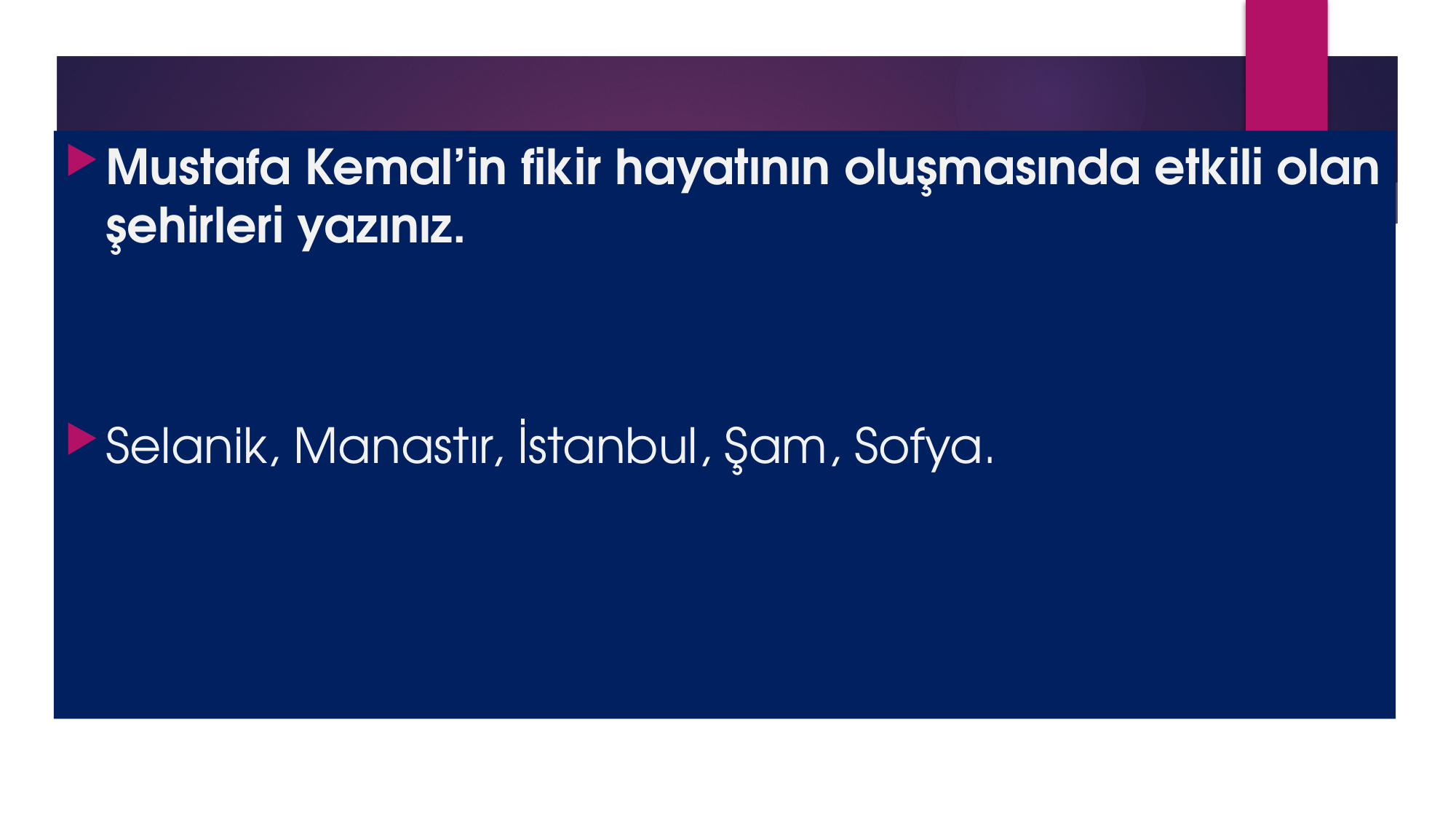

Mustafa Kemal’in fikir hayatının oluşmasında etkili olan şehirleri yazınız.

Selanik, Manastır, İstanbul, Şam, Sofya.